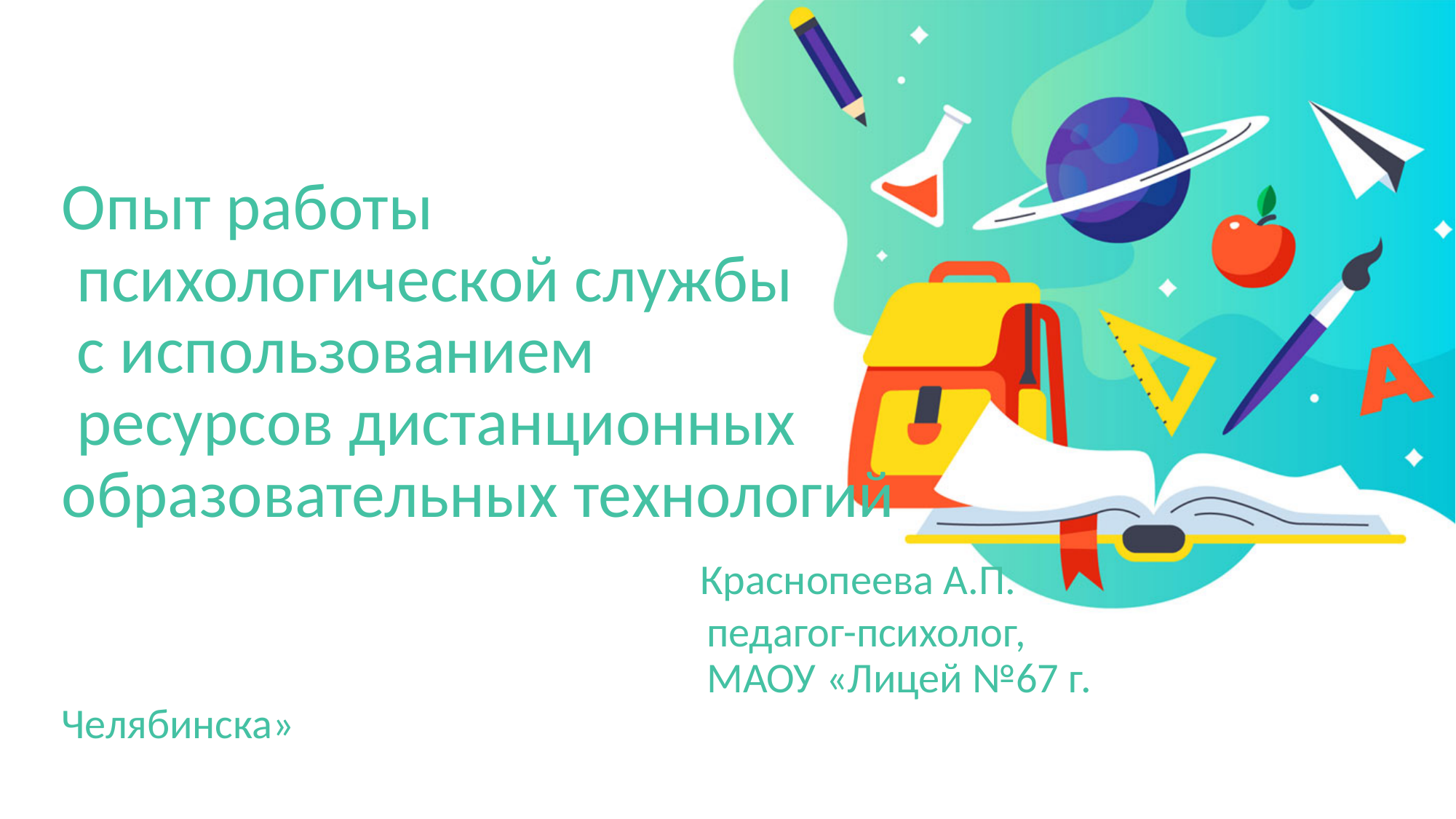

# Опыт работы психологической службы с использованием ресурсов дистанционных образовательных технологий Краснопеева А.П. педагог-психолог, МАОУ «Лицей №67 г. Челябинска»